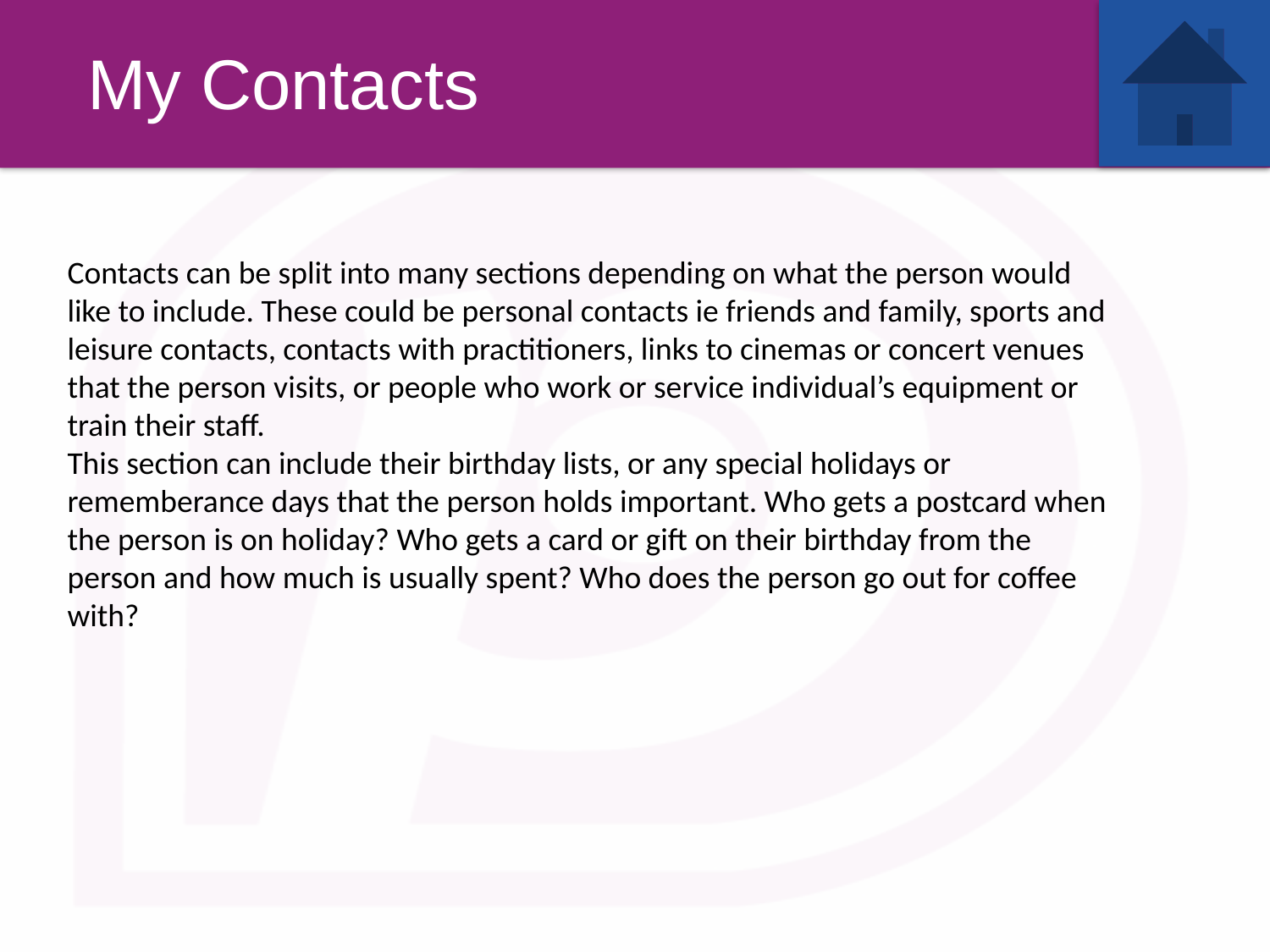

My Contacts

Contacts can be split into many sections depending on what the person would like to include. These could be personal contacts ie friends and family, sports and leisure contacts, contacts with practitioners, links to cinemas or concert venues that the person visits, or people who work or service individual’s equipment or train their staff.
This section can include their birthday lists, or any special holidays or rememberance days that the person holds important. Who gets a postcard when the person is on holiday? Who gets a card or gift on their birthday from the person and how much is usually spent? Who does the person go out for coffee with?